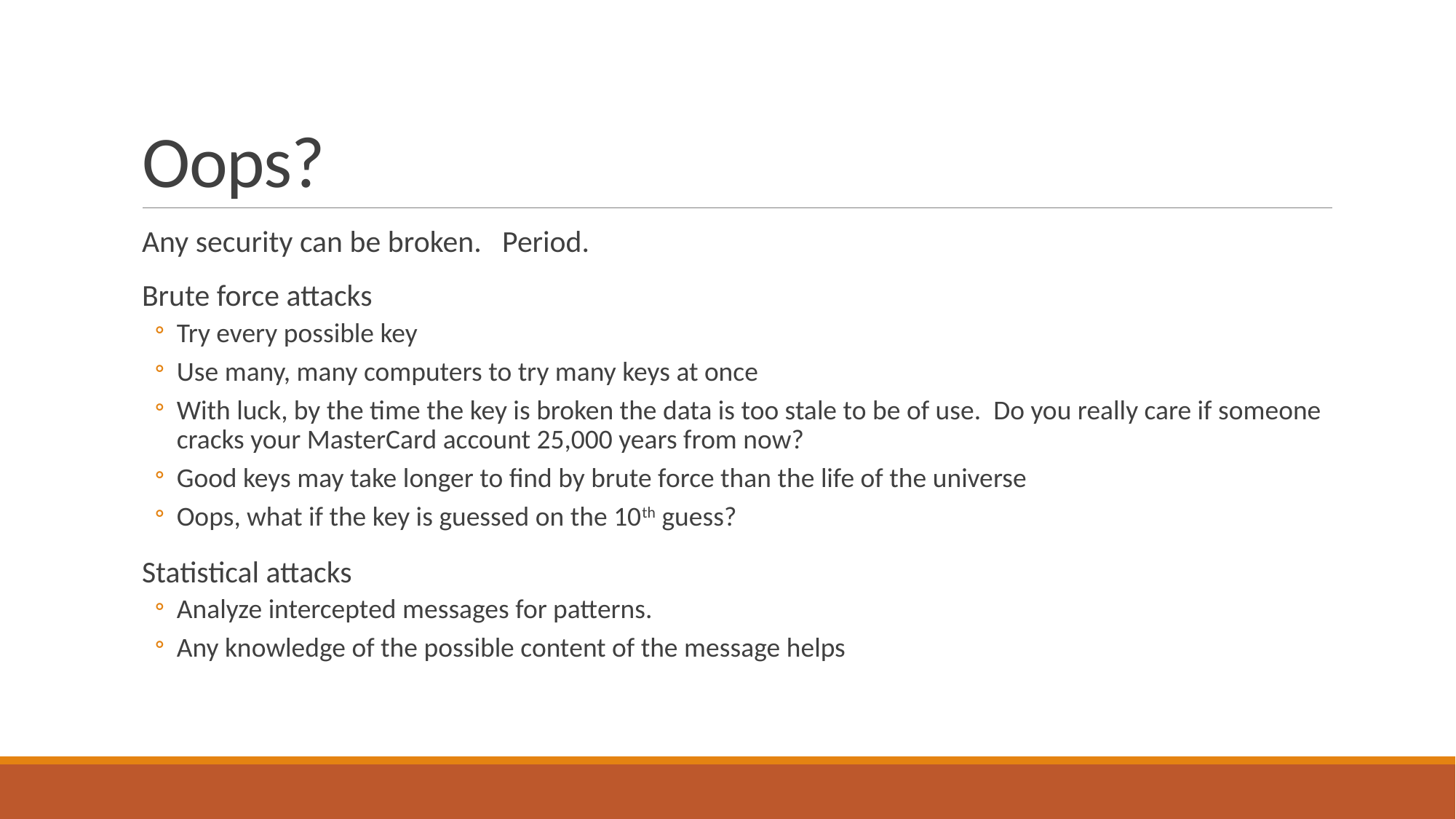

# Oops?
Any security can be broken.   Period.
Brute force attacks
Try every possible key
Use many, many computers to try many keys at once
With luck, by the time the key is broken the data is too stale to be of use.  Do you really care if someone cracks your MasterCard account 25,000 years from now?
Good keys may take longer to find by brute force than the life of the universe
Oops, what if the key is guessed on the 10th guess?
Statistical attacks
Analyze intercepted messages for patterns.
Any knowledge of the possible content of the message helps